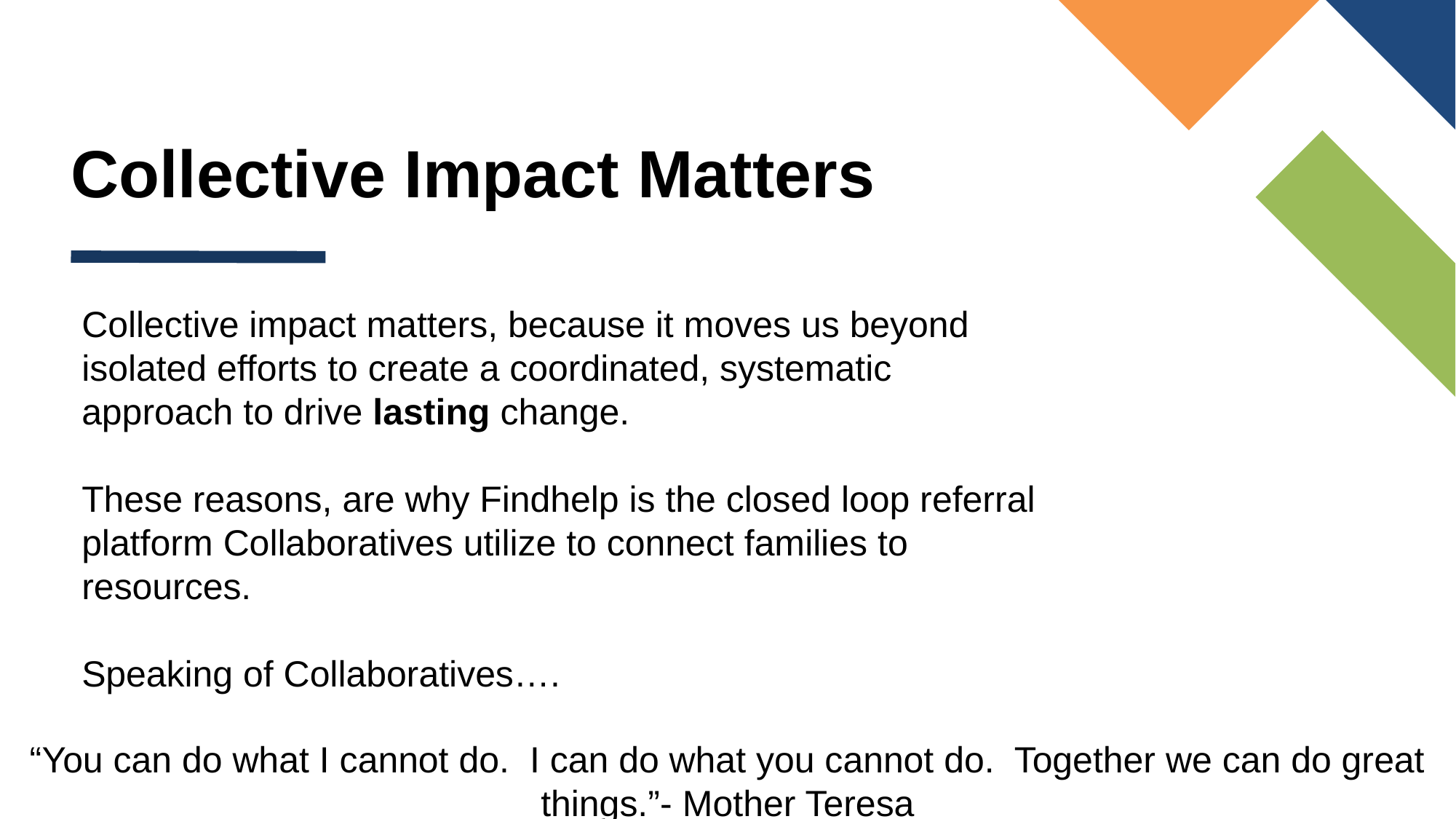

# Collective Impact Matters
Collective impact matters, because it moves us beyond isolated efforts to create a coordinated, systematic approach to drive lasting change.

These reasons, are why Findhelp is the closed loop referral platform Collaboratives utilize to connect families to resources.

Speaking of Collaboratives….

“You can do what I cannot do.  I can do what you cannot do.  Together we can do great things.”- Mother Teresa